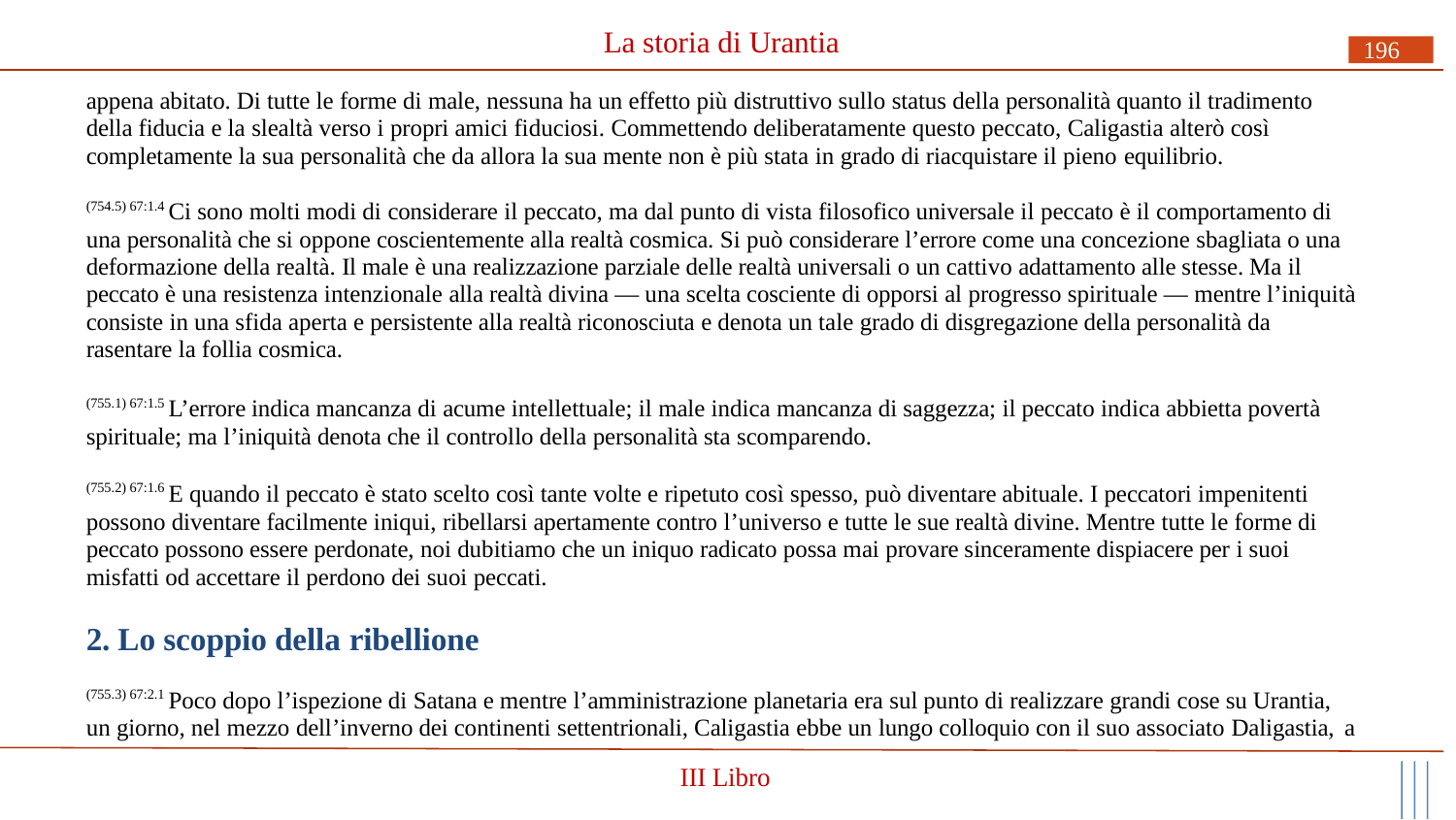

# La storia di Urantia
196

appena abitato. Di tutte le forme di male, nessuna ha un effetto più distruttivo sullo status della personalità quanto il tradimento  della fiducia e la slealtà verso i propri amici fiduciosi. Commettendo deliberatamente questo peccato, Caligastia alterò così  completamente la sua personalità che da allora la sua mente non è più stata in grado di riacquistare il pieno equilibrio.

(754.5) 67:1.4 Ci sono molti modi di considerare il peccato, ma dal punto di vista filosofico universale il peccato è il comportamento di  una personalità che si oppone coscientemente alla realtà cosmica. Si può considerare l’errore come una concezione sbagliata o una  deformazione della realtà. Il male è una realizzazione parziale delle realtà universali o un cattivo adattamento alle stesse. Ma il  peccato è una resistenza intenzionale alla realtà divina — una scelta cosciente di opporsi al progresso spirituale — mentre l’iniquità  consiste in una sfida aperta e persistente alla realtà riconosciuta e denota un tale grado di disgregazione della personalità da  rasentare la follia cosmica.

(755.1) 67:1.5 L’errore indica mancanza di acume intellettuale; il male indica mancanza di saggezza; il peccato indica abbietta povertà  spirituale; ma l’iniquità denota che il controllo della personalità sta scomparendo.

(755.2) 67:1.6 E quando il peccato è stato scelto così tante volte e ripetuto così spesso, può diventare abituale. I peccatori impenitenti  possono diventare facilmente iniqui, ribellarsi apertamente contro l’universo e tutte le sue realtà divine. Mentre tutte le forme di  peccato possono essere perdonate, noi dubitiamo che un iniquo radicato possa mai provare sinceramente dispiacere per i suoi  misfatti od accettare il perdono dei suoi peccati.

2. Lo scoppio della ribellione
(755.3) 67:2.1 Poco dopo l’ispezione di Satana e mentre l’amministrazione planetaria era sul punto di realizzare grandi cose su Urantia,  un giorno, nel mezzo dell’inverno dei continenti settentrionali, Caligastia ebbe un lungo colloquio con il suo associato Daligastia, a

III Libro